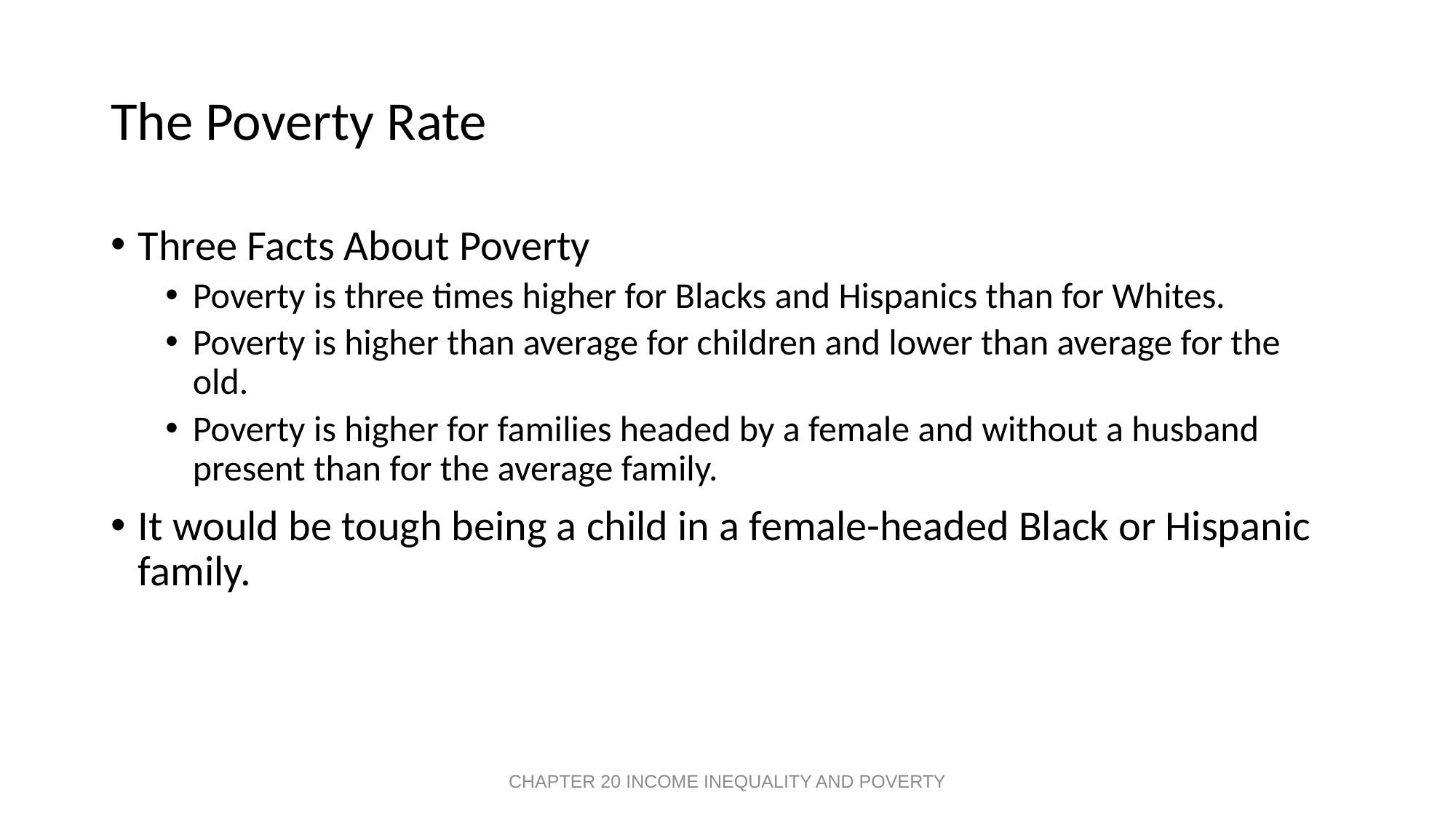

# The Poverty Rate
Three Facts About Poverty
Poverty is three times higher for Blacks and Hispanics than for Whites.
Poverty is higher than average for children and lower than average for the old.
Poverty is higher for families headed by a female and without a husband present than for the average family.
It would be tough being a child in a female-headed Black or Hispanic family.
CHAPTER 20 INCOME INEQUALITY AND POVERTY